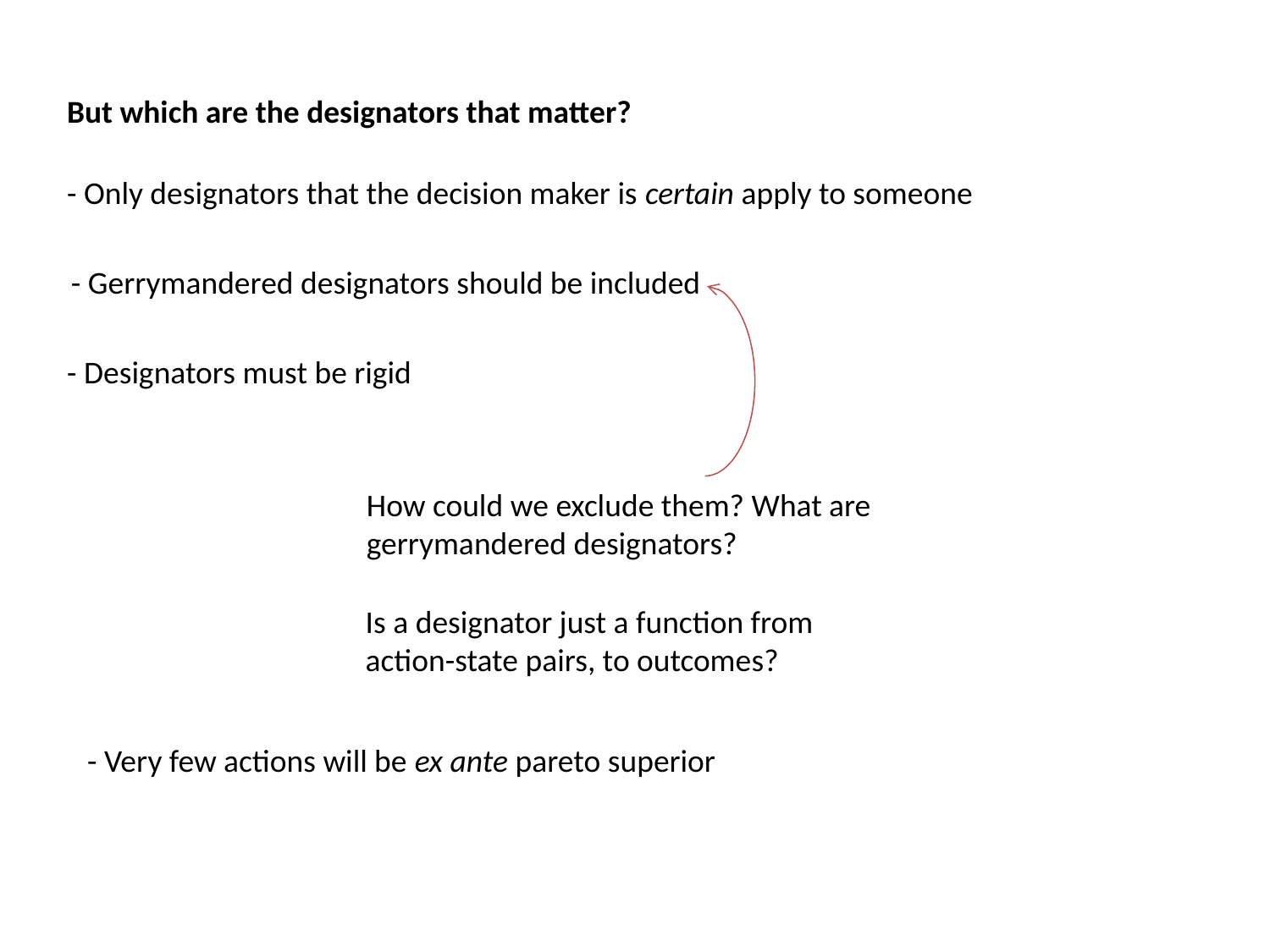

But which are the designators that matter?
- Only designators that the decision maker is certain apply to someone
- Gerrymandered designators should be included

- Designators must be rigid
How could we exclude them? What are gerrymandered designators?
Is a designator just a function from action-state pairs, to outcomes?
- Very few actions will be ex ante pareto superior